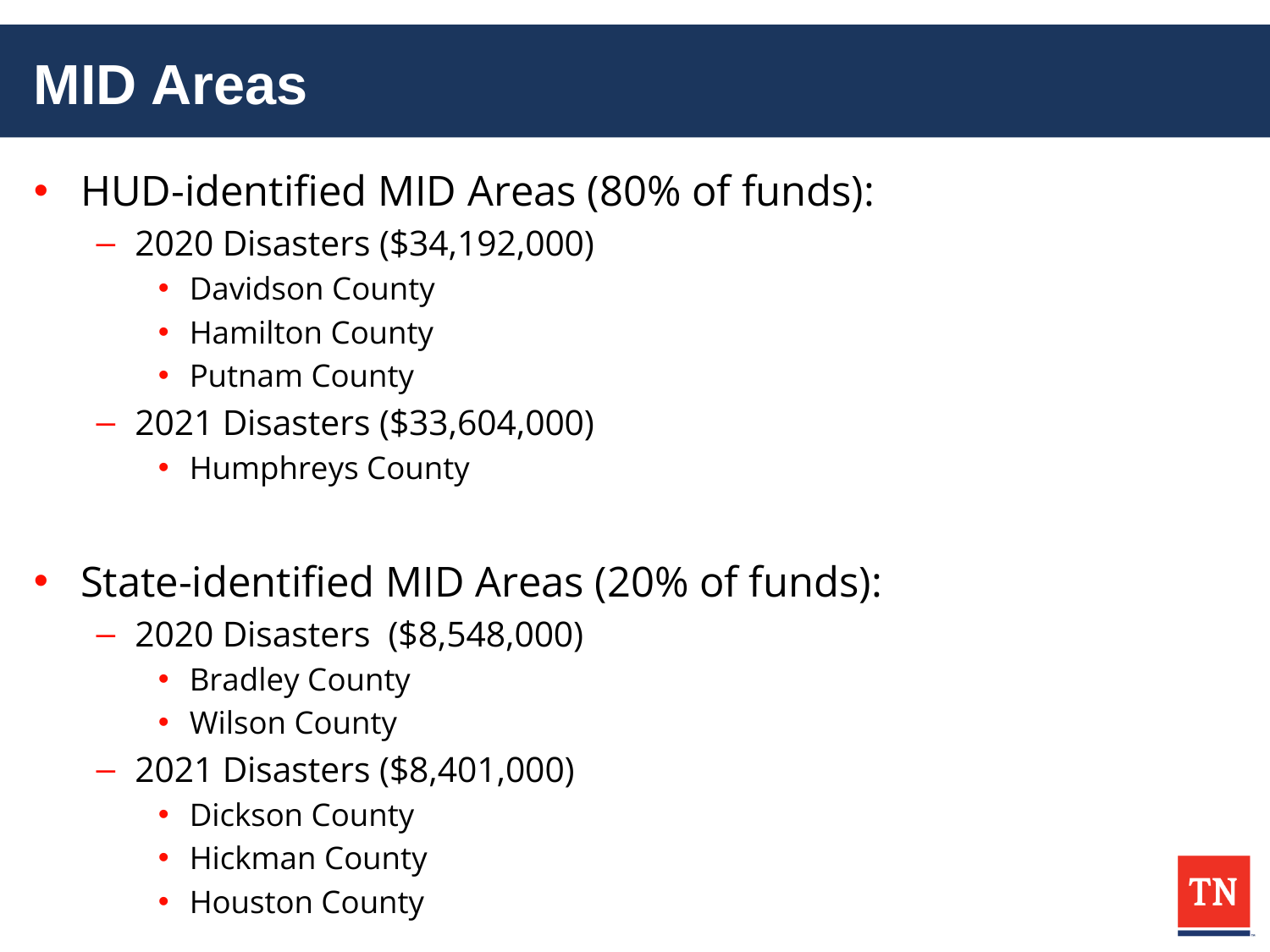

# MID Areas
HUD-identified MID Areas (80% of funds):
2020 Disasters ($34,192,000)
Davidson County
Hamilton County
Putnam County
2021 Disasters ($33,604,000)
Humphreys County

State-identified MID Areas (20% of funds):
2020 Disasters  ($8,548,000)
Bradley County
Wilson County
2021 Disasters ($8,401,000)
Dickson County
Hickman County
Houston County